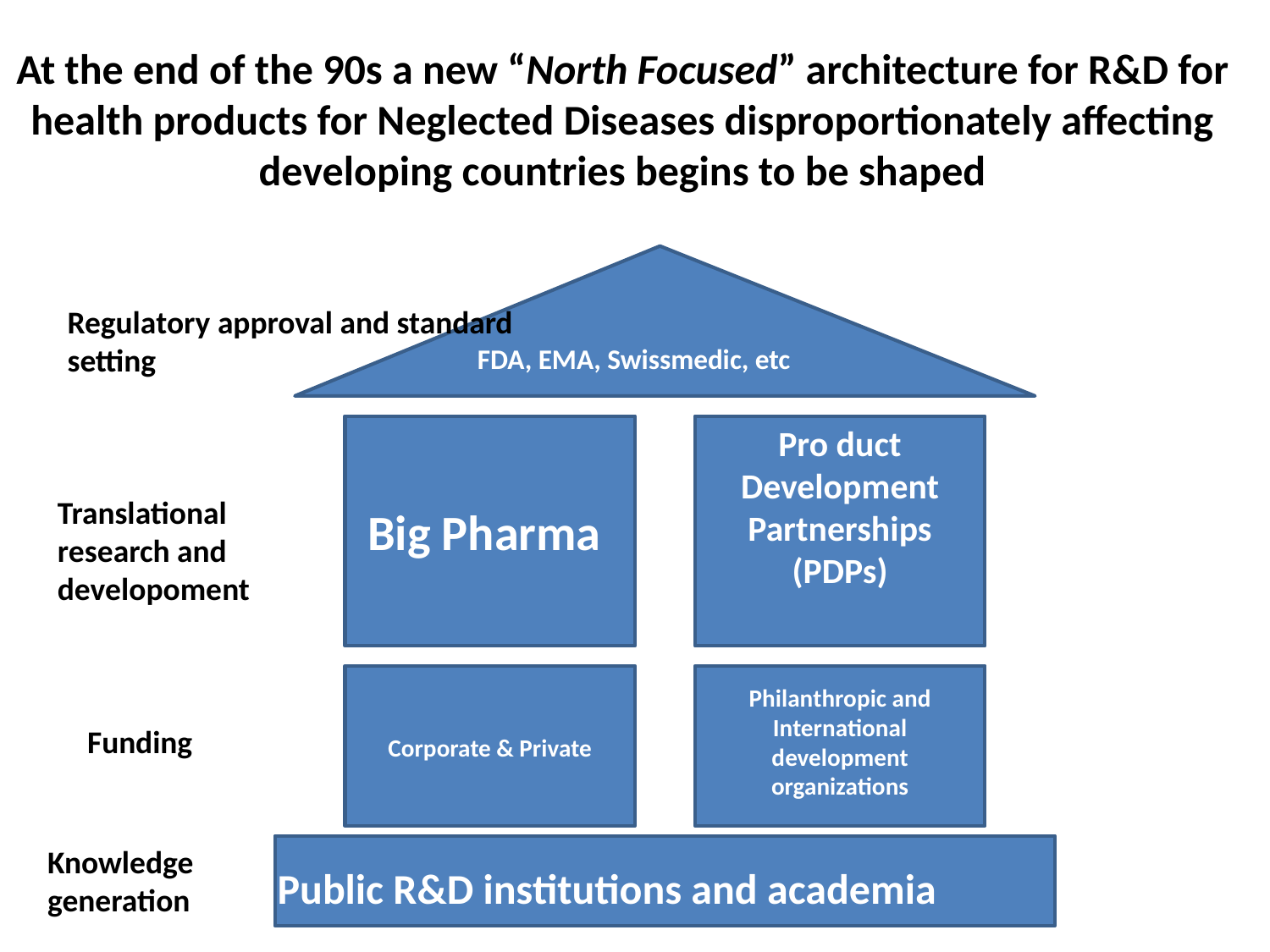

At the end of the 90s a new “North Focused” architecture for R&D for health products for Neglected Diseases disproportionately affecting developing countries begins to be shaped

Regulatory approval and standard setting
FDA, EMA, Swissmedic, etc
Big Pharma
Pro duct Development Partnerships (PDPs)

Translational research and developoment

Philanthropic and International development organizations
Funding
Corporate & Private

Knowledge generation:
Public R&D institutions and academia